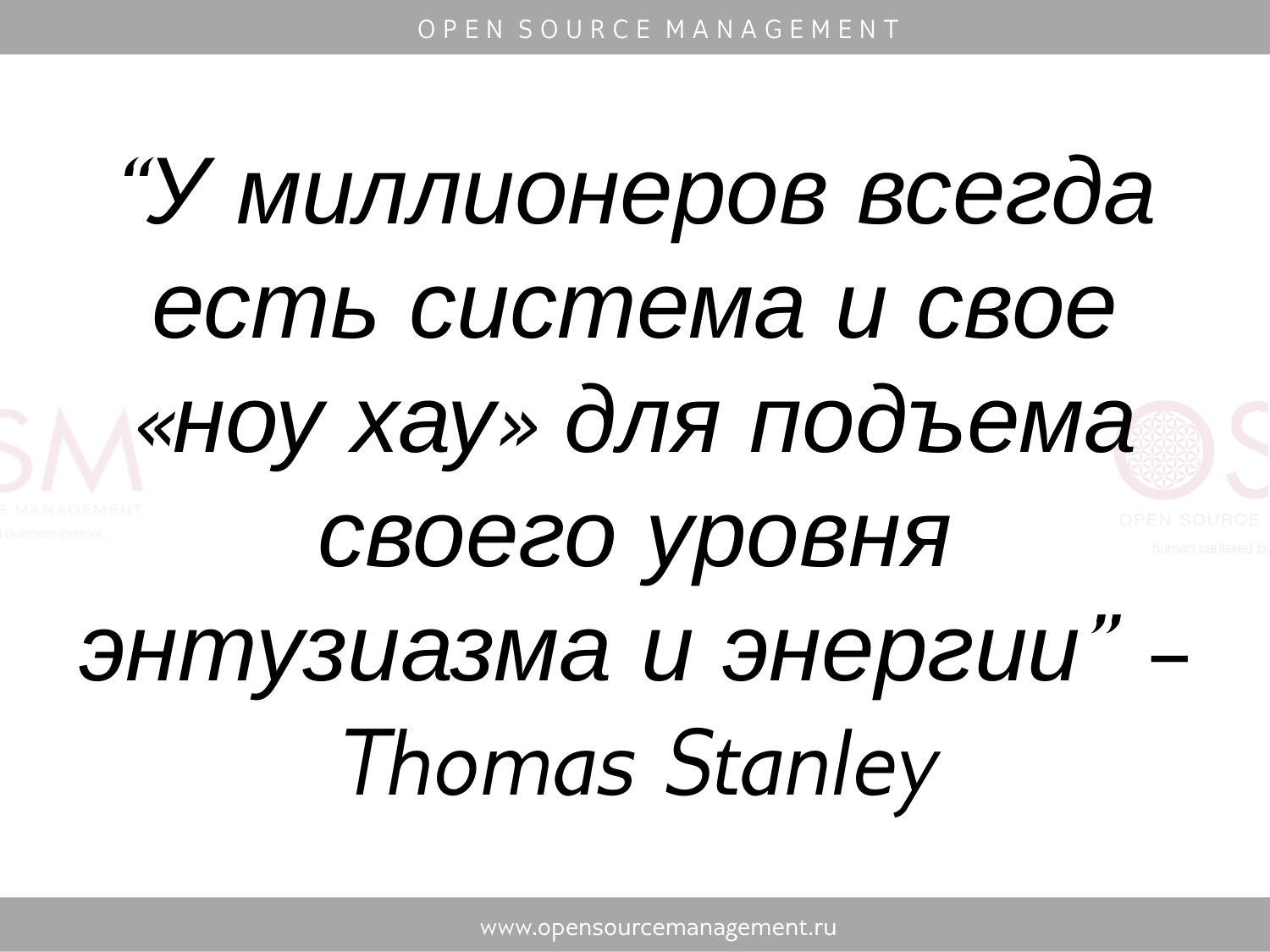

“У миллионеров всегда есть система и свое «ноу хау» для подъема своего уровня энтузиазма и энергии” – Thomas Stanley